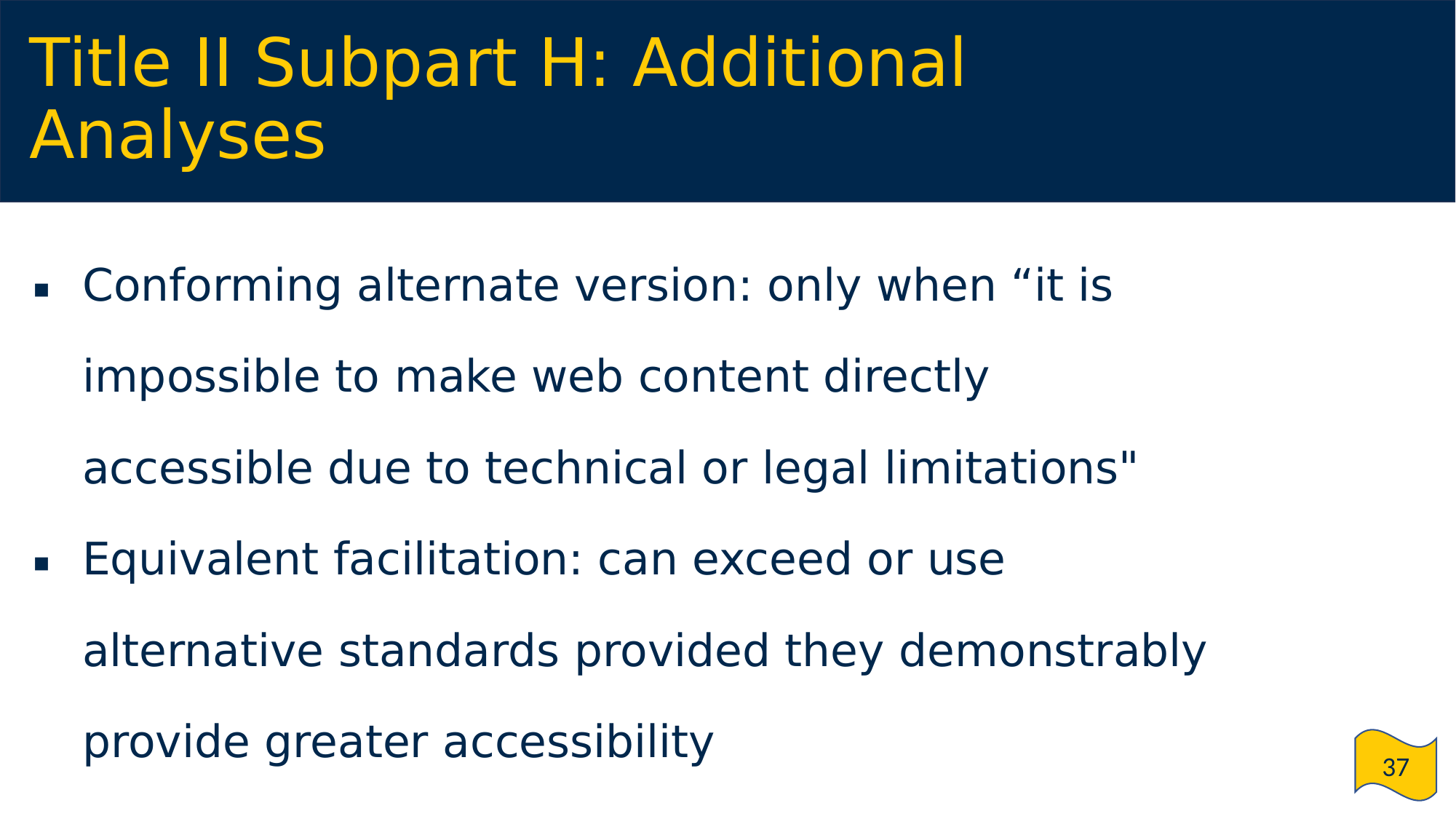

# Title II Subpart H: Additional Analyses
Conforming alternate version: only when “it is impossible to make web content directly accessible due to technical or legal limitations"
Equivalent facilitation: can exceed or use alternative standards provided they demonstrably provide greater accessibility